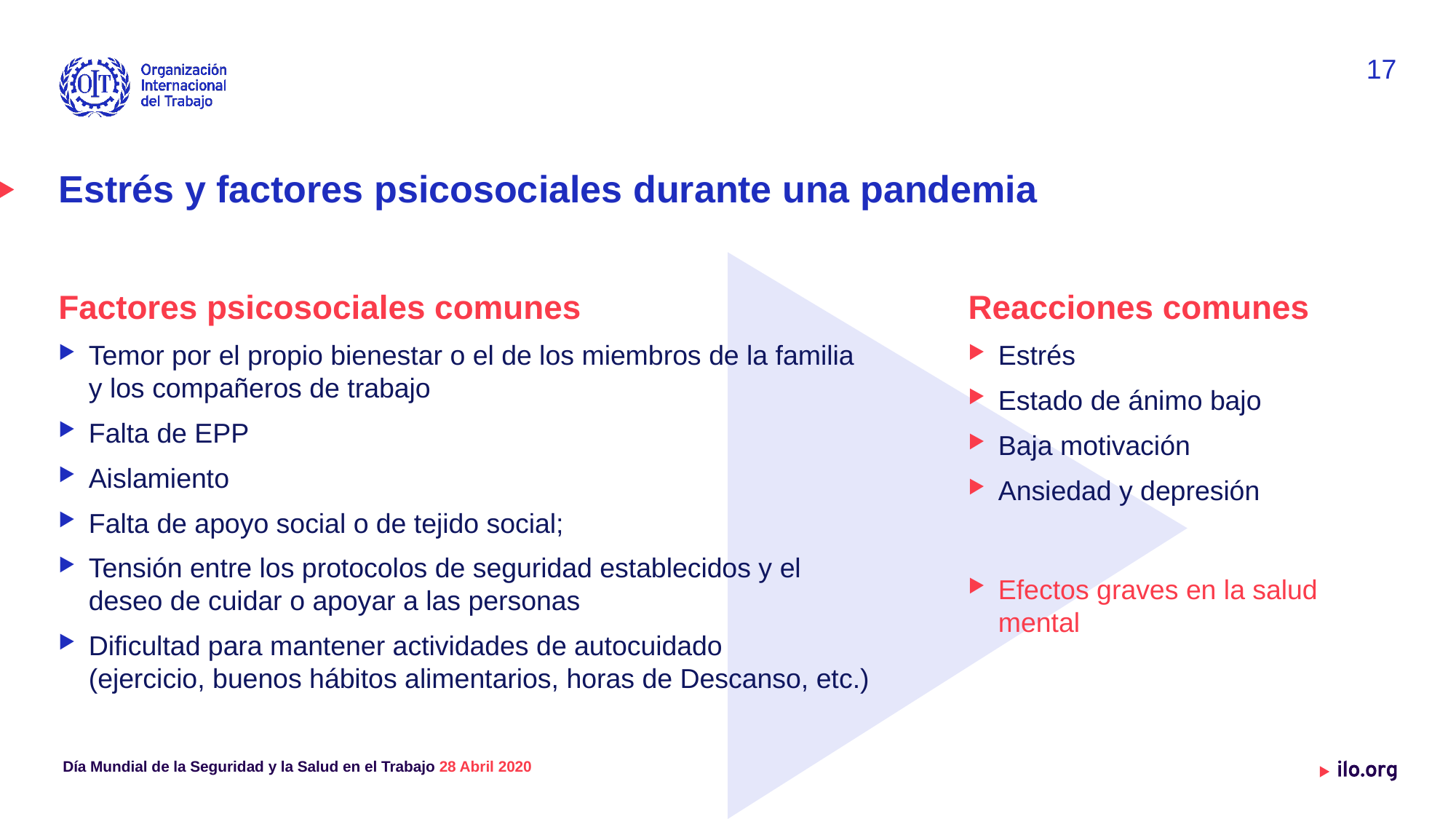

17
# Estrés y factores psicosociales durante una pandemia
Reacciones comunes
Estrés
Estado de ánimo bajo
Baja motivación
Ansiedad y depresión

Efectos graves en la salud mental

Factores psicosociales comunes
Temor por el propio bienestar o el de los miembros de la familia y los compañeros de trabajo
Falta de EPP
Aislamiento
Falta de apoyo social o de tejido social;
Tensión entre los protocolos de seguridad establecidos y el deseo de cuidar o apoyar a las personas
Dificultad para mantener actividades de autocuidado     (ejercicio, buenos hábitos alimentarios, horas de Descanso, etc.)

 Día Mundial de la Seguridad y la Salud en el Trabajo 28 Abril 2020

Date: Monday / 01 / October / 2019